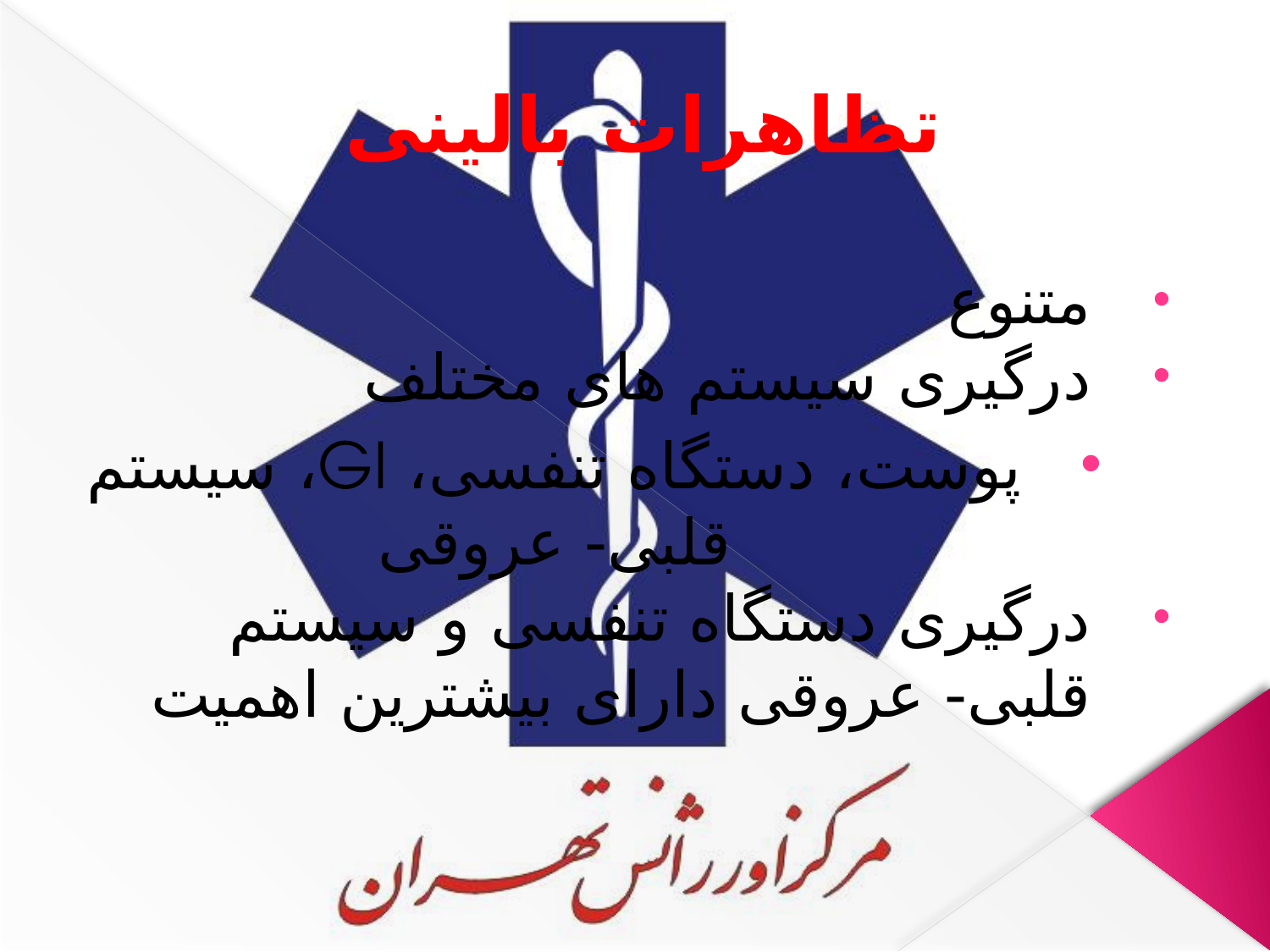

# تظاهرات بالینی
متنوع
درگیری سیستم های مختلف
پوست، دستگاه تنفسی، GI، سیستم قلبی- عروقی
درگیری دستگاه تنفسی و سیستم قلبی- عروقی دارای بیشترین اهمیت